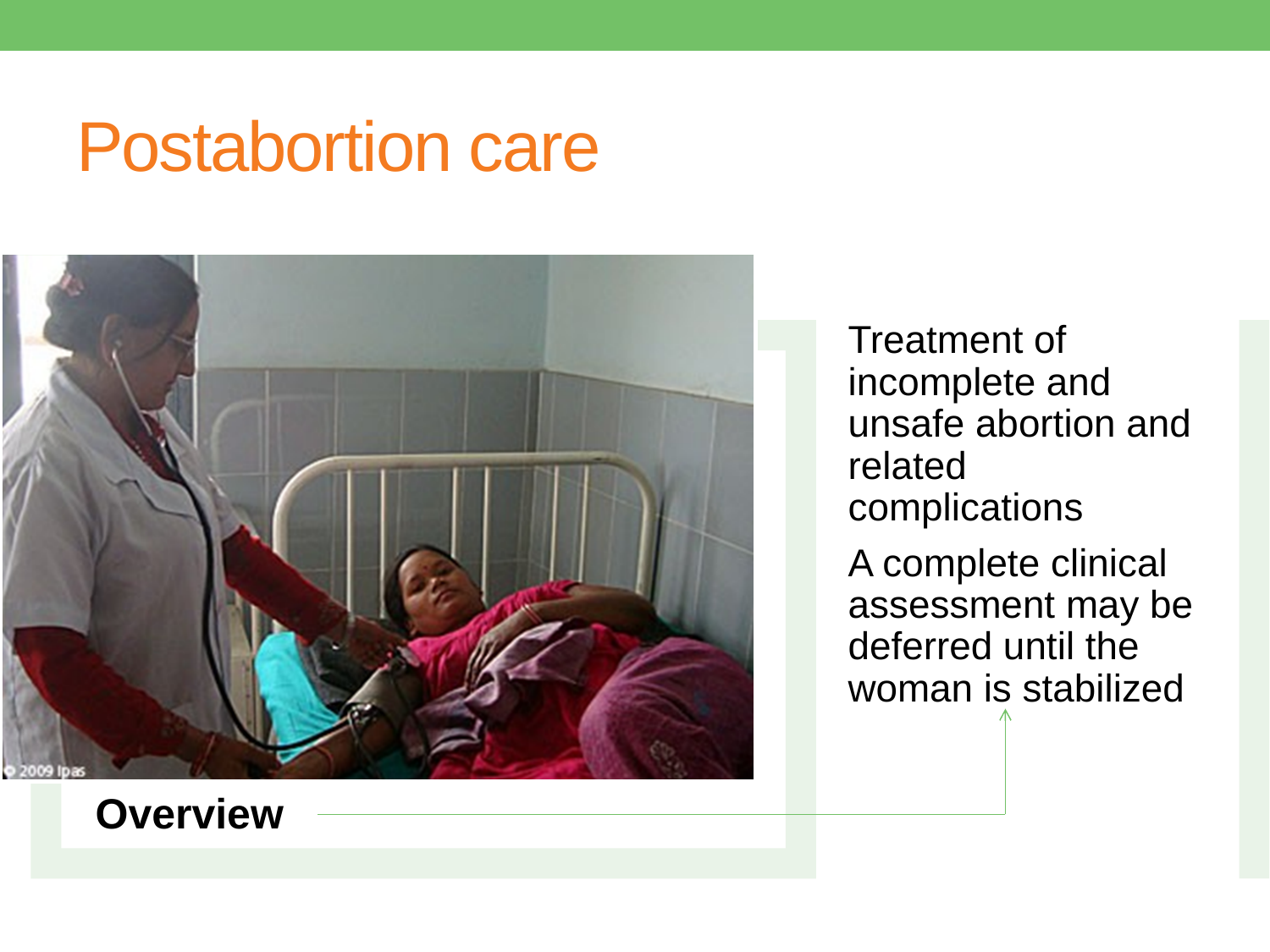

# Postabortion care
Overview
Treatment of incomplete and unsafe abortion and related complications
A complete clinical assessment may be deferred until the woman is stabilized